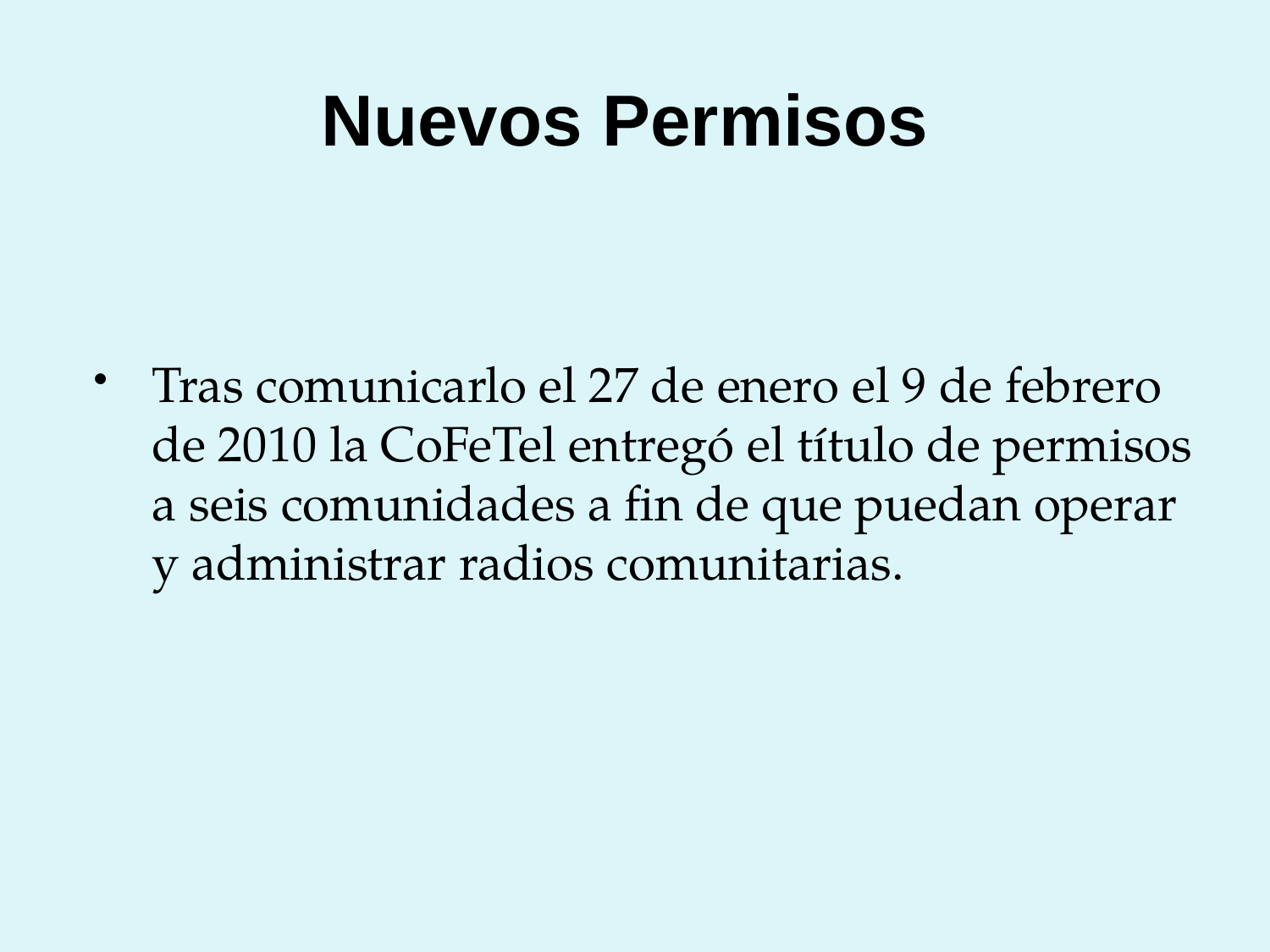

# Nuevos Permisos
Tras comunicarlo el 27 de enero el 9 de febrero de 2010 la CoFeTel entregó el título de permisos a seis comunidades a fin de que puedan operar y administrar radios comunitarias.